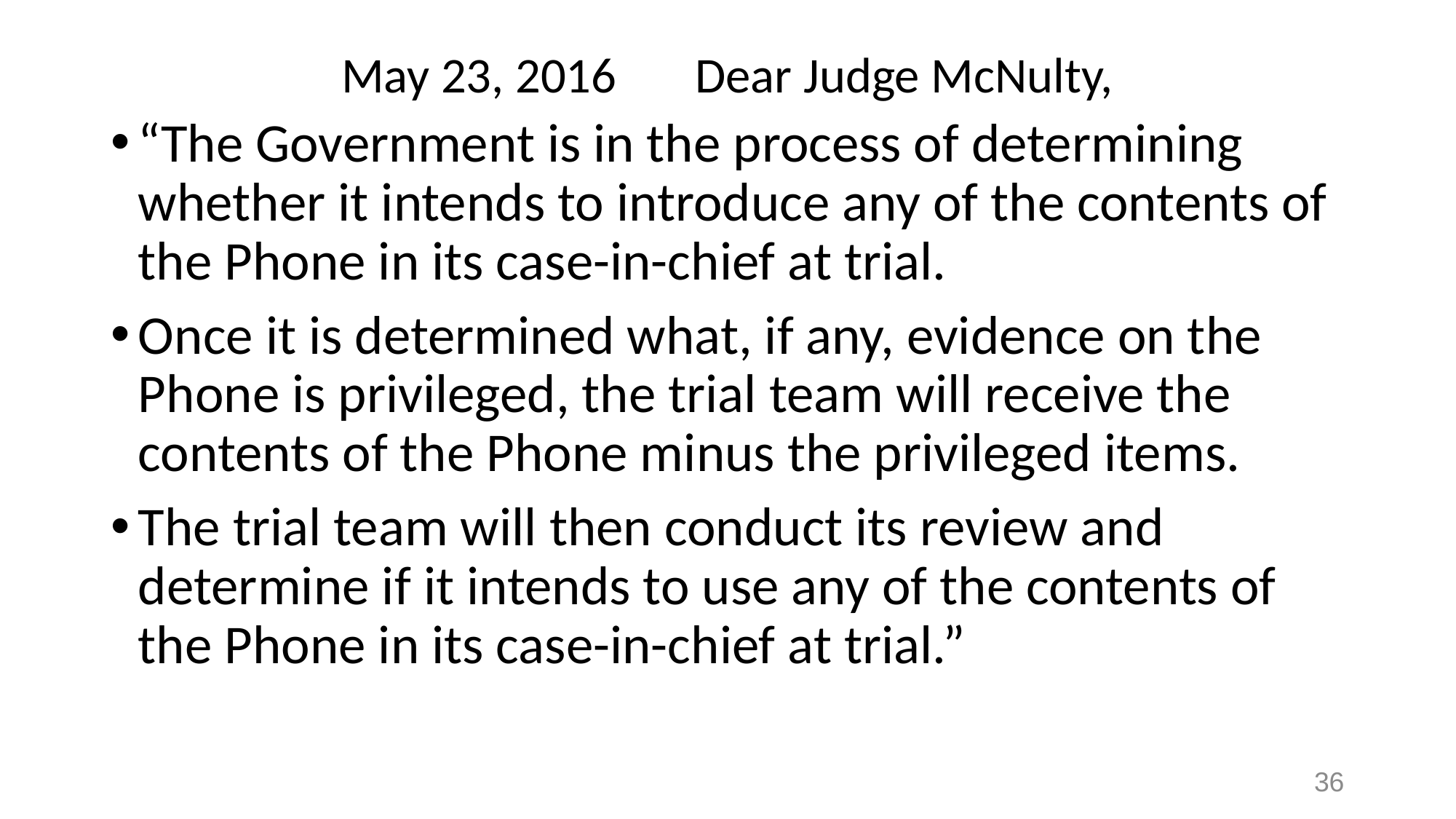

# May 23, 2016       Dear Judge McNulty,
“The Government is in the process of determining whether it intends to introduce any of the contents of the Phone in its case-in-chief at trial.
Once it is determined what, if any, evidence on the Phone is privileged, the trial team will receive the contents of the Phone minus the privileged items.
The trial team will then conduct its review and determine if it intends to use any of the contents of the Phone in its case-in-chief at trial.”
36